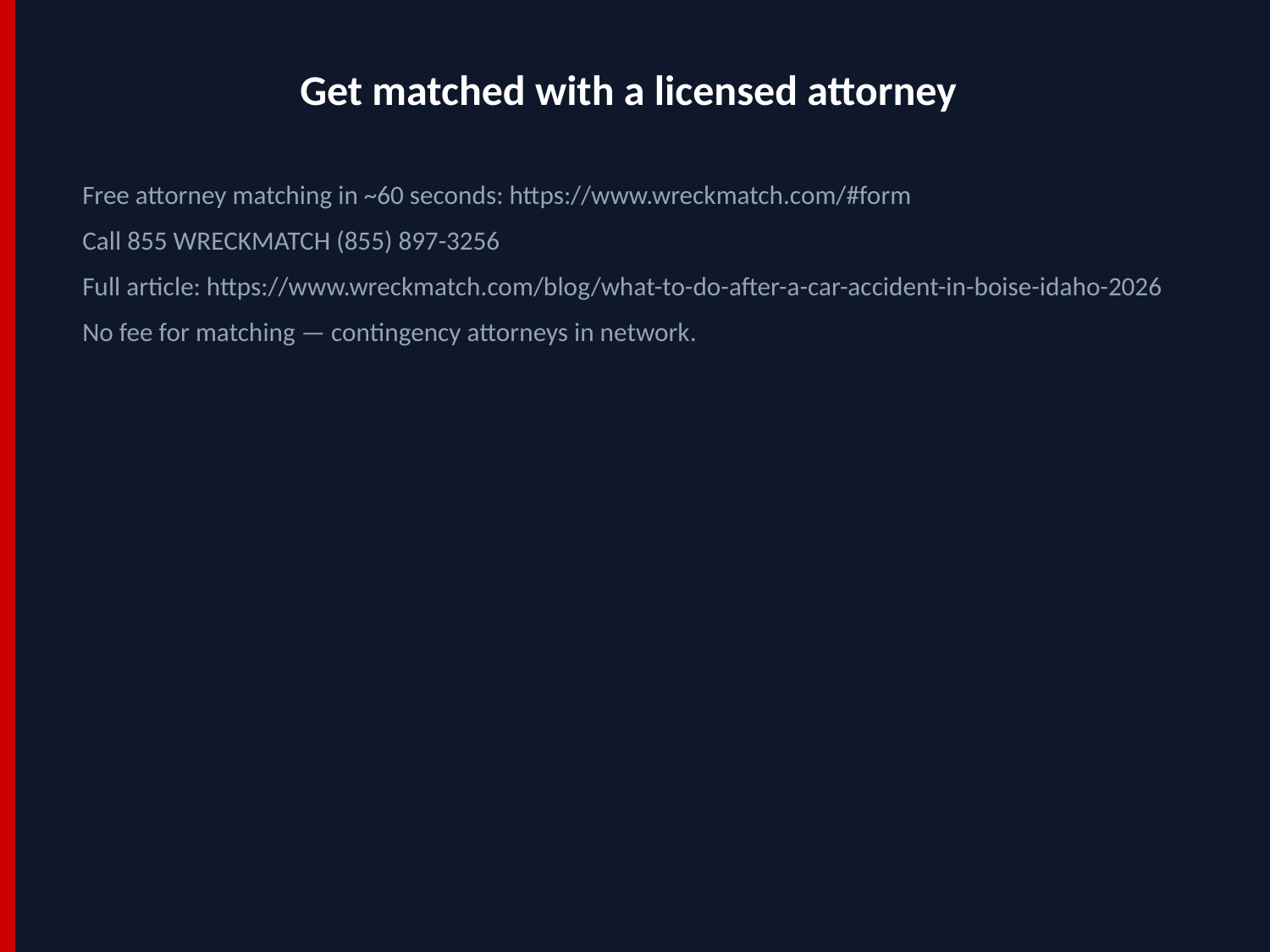

Get matched with a licensed attorney
Free attorney matching in ~60 seconds: https://www.wreckmatch.com/#form
Call 855 WRECKMATCH (855) 897-3256
Full article: https://www.wreckmatch.com/blog/what-to-do-after-a-car-accident-in-boise-idaho-2026
No fee for matching — contingency attorneys in network.